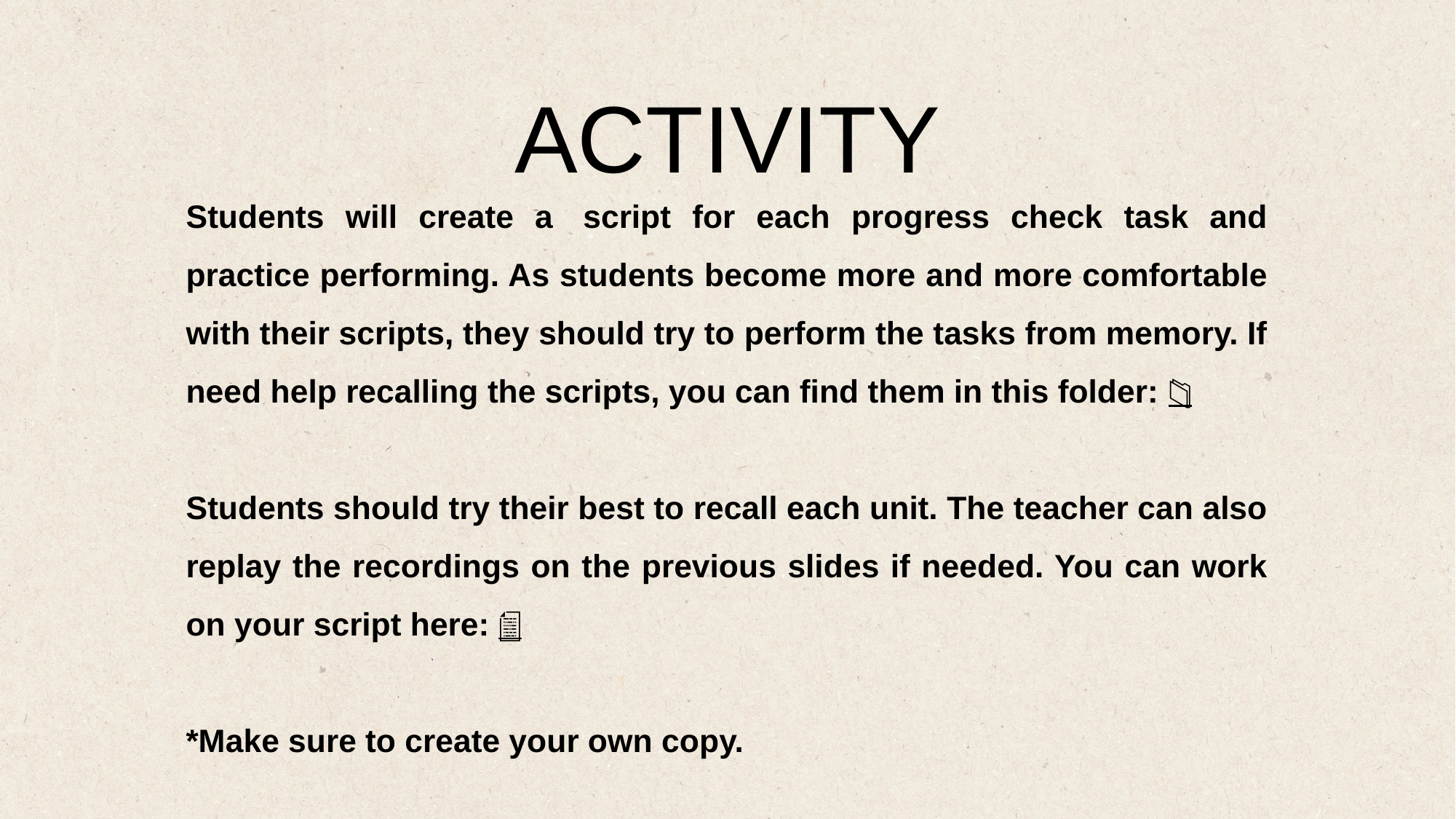

ACTIVITY
Students will create a  script for each progress check task and practice performing. As students become more and more comfortable with their scripts, they should try to perform the tasks from memory. If need help recalling the scripts, you can find them in this folder: 📁

Students should try their best to recall each unit. The teacher can also replay the recordings on the previous slides if needed. You can work on your script here: 📄

*Make sure to create your own copy.